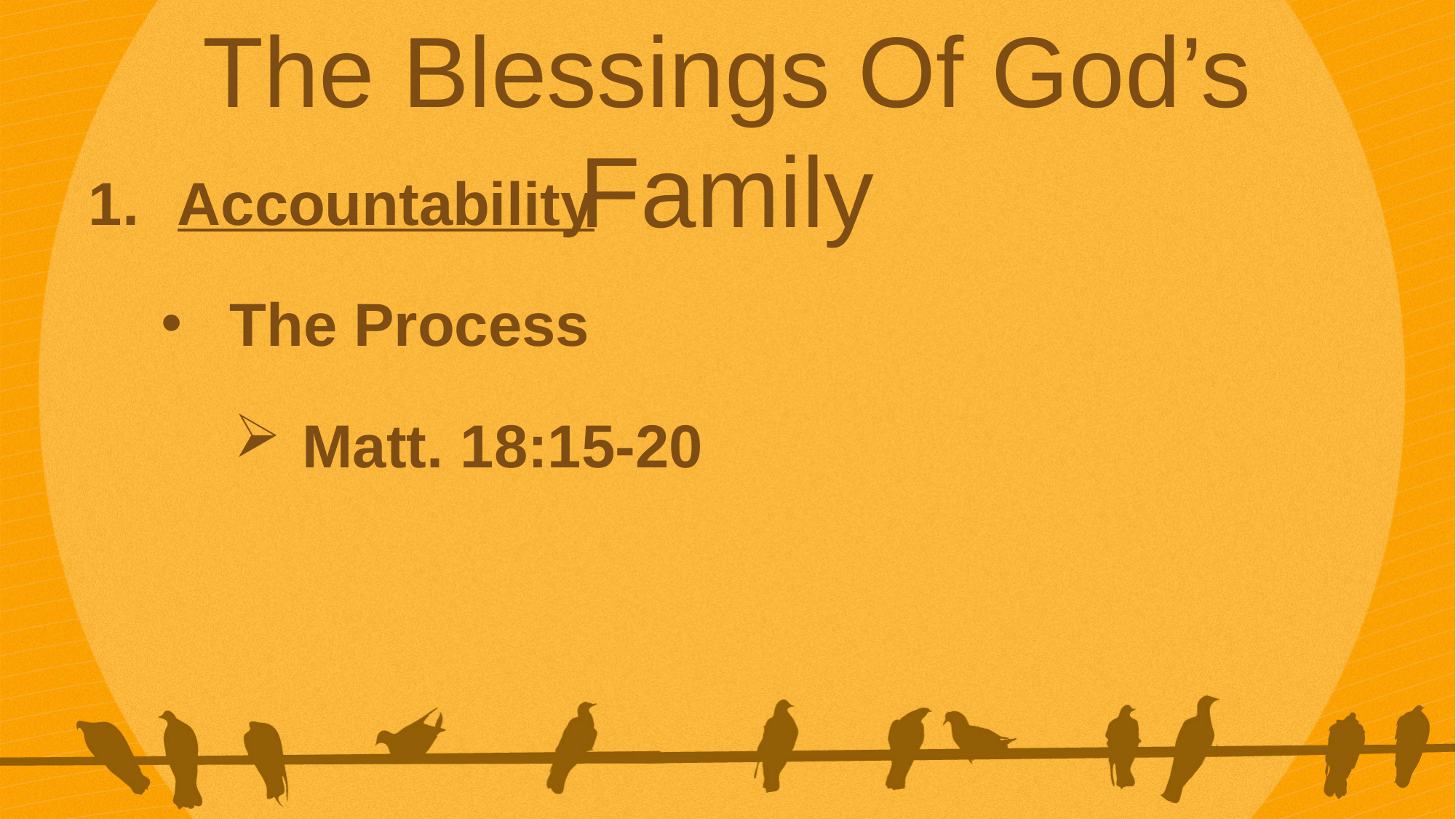

The Blessings Of God’s Family
Accountability
The Process
Matt. 18:15-20